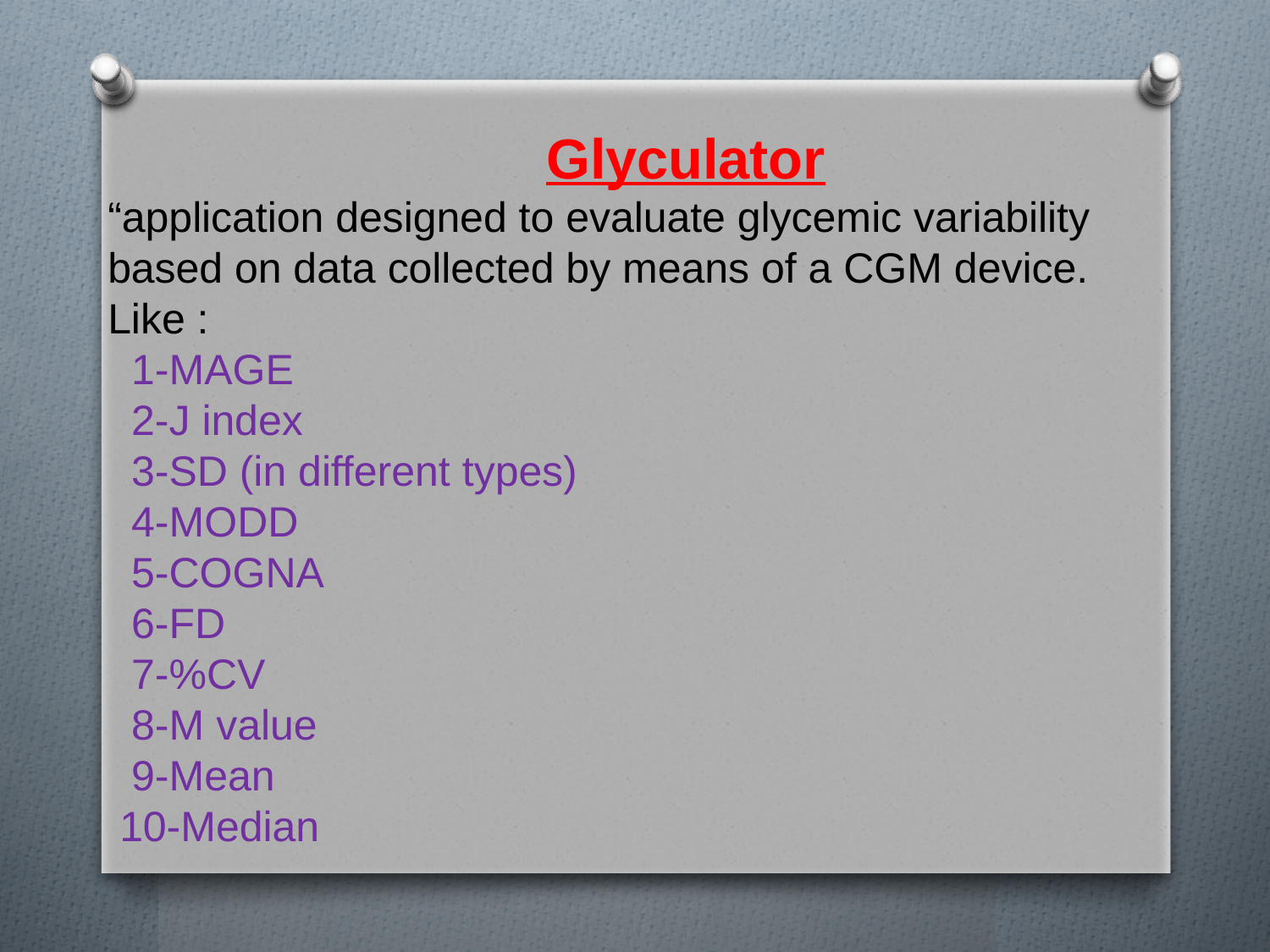

Glyculator
“application designed to evaluate glycemic variability based on data collected by means of a CGM device. Like :
  1-MAGE
  2-J index
  3-SD (in different types)
  4-MODD
  5-COGNA
  6-FD
  7-%CV
  8-M value
  9-Mean
 10-Median